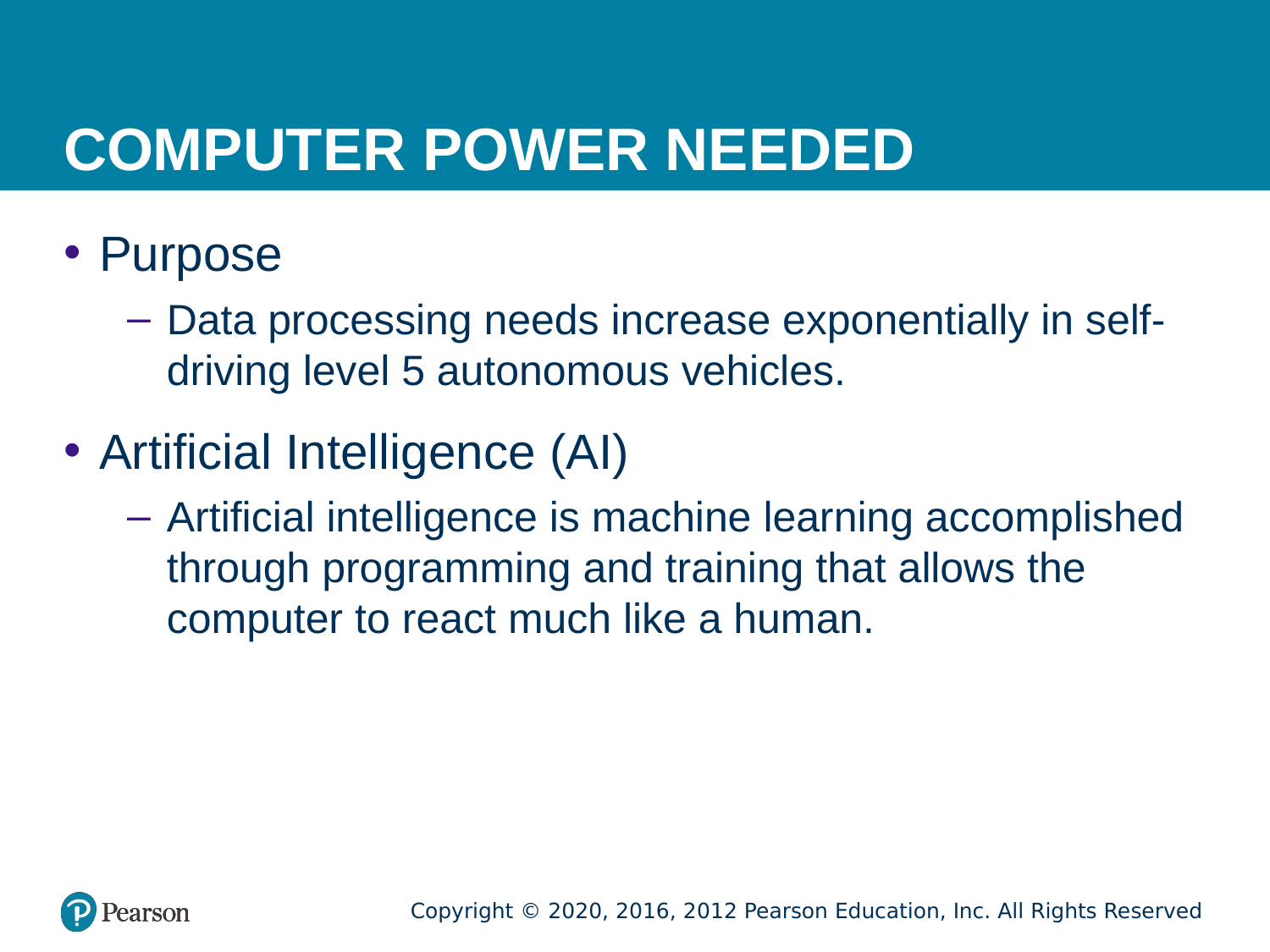

# COMPUTER POWER NEEDED
Purpose
Data processing needs increase exponentially in self-driving level 5 autonomous vehicles.
Artificial Intelligence (AI)
Artificial intelligence is machine learning accomplished through programming and training that allows the computer to react much like a human.